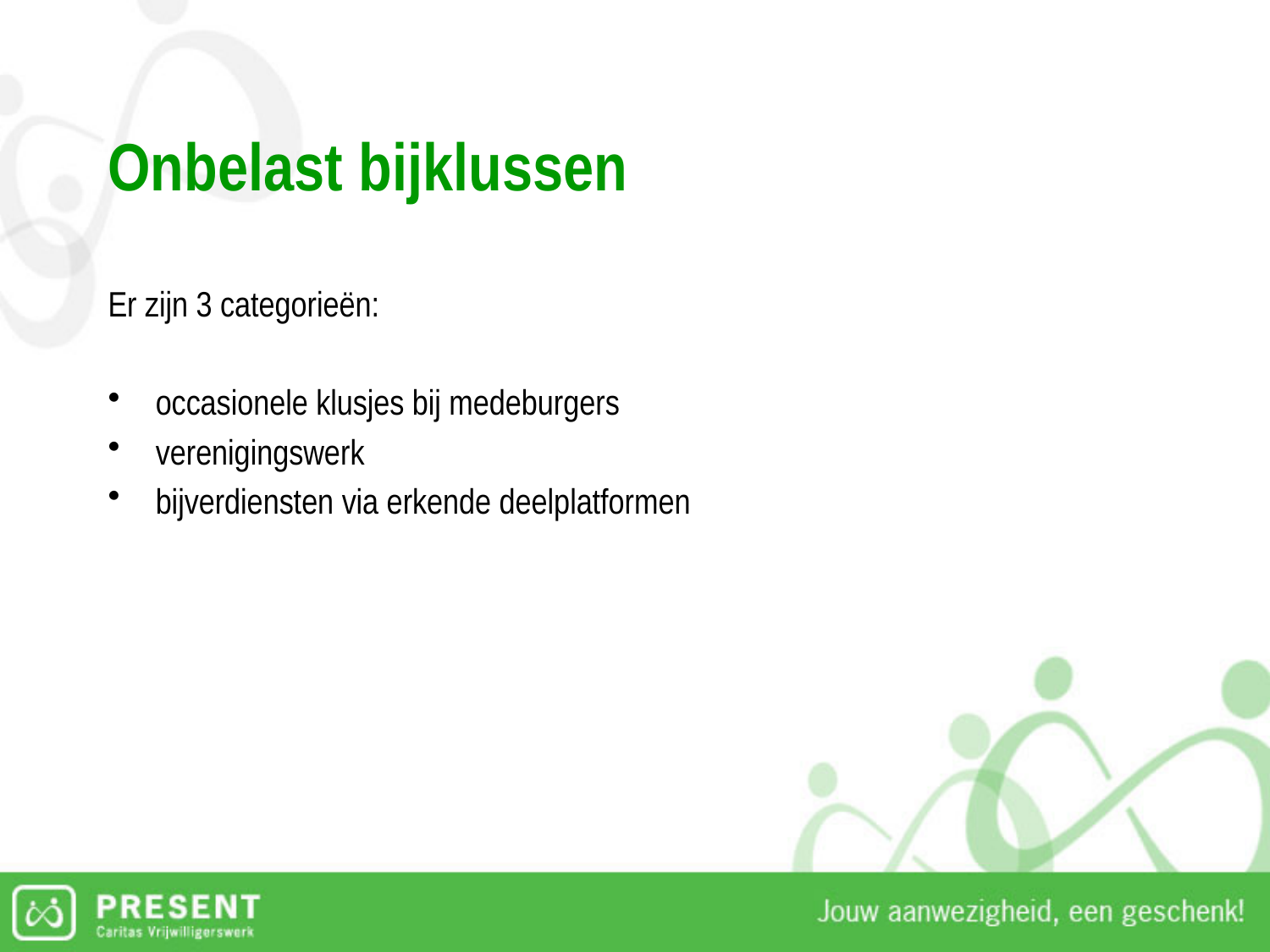

# Onbelast bijklussen
Er zijn 3 categorieën:

occasionele klusjes bij medeburgers
verenigingswerk
bijverdiensten via erkende deelplatformen